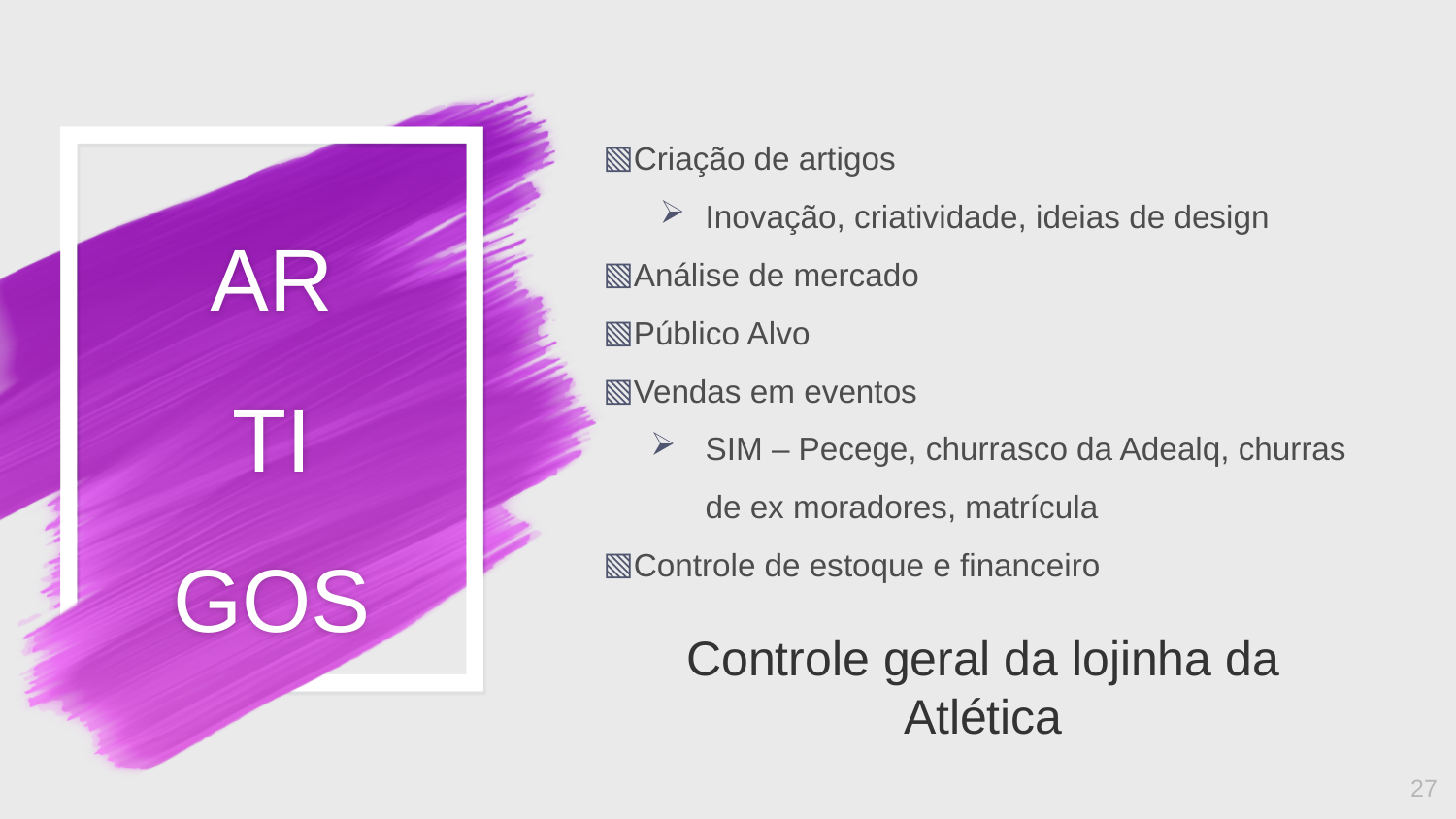

Criação de artigos
Inovação, criatividade, ideias de design
Análise de mercado
Público Alvo
Vendas em eventos
SIM – Pecege, churrasco da Adealq, churras de ex moradores, matrícula
Controle de estoque e financeiro

Controle geral da lojinha da Atlética
# AR TI GOS
27